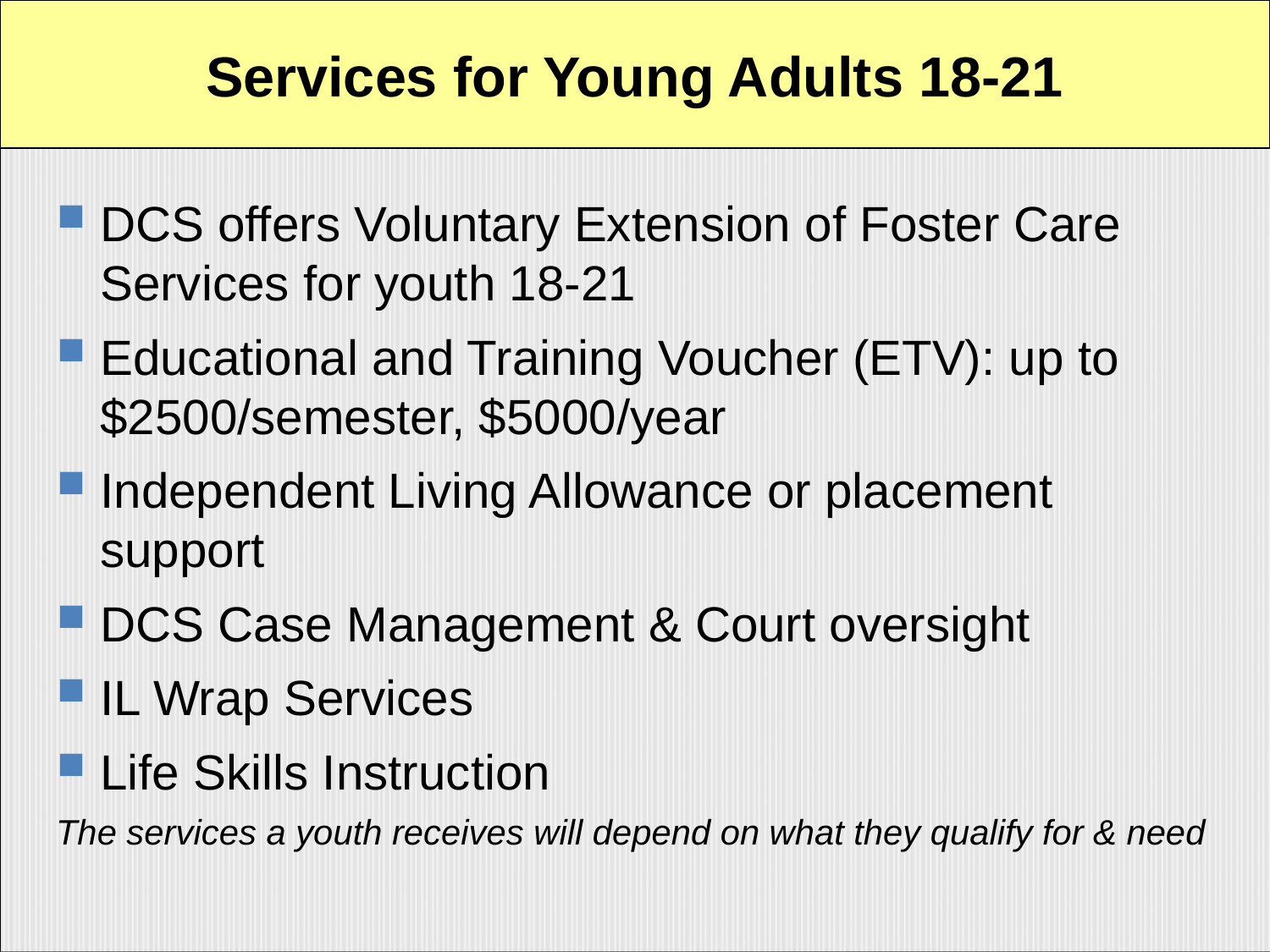

Services for Young Adults 18-21
DCS offers Voluntary Extension of Foster Care Services for youth 18-21
Educational and Training Voucher (ETV): up to $2500/semester, $5000/year
Independent Living Allowance or placement support
DCS Case Management & Court oversight
IL Wrap Services
Life Skills Instruction
The services a youth receives will depend on what they qualify for & need